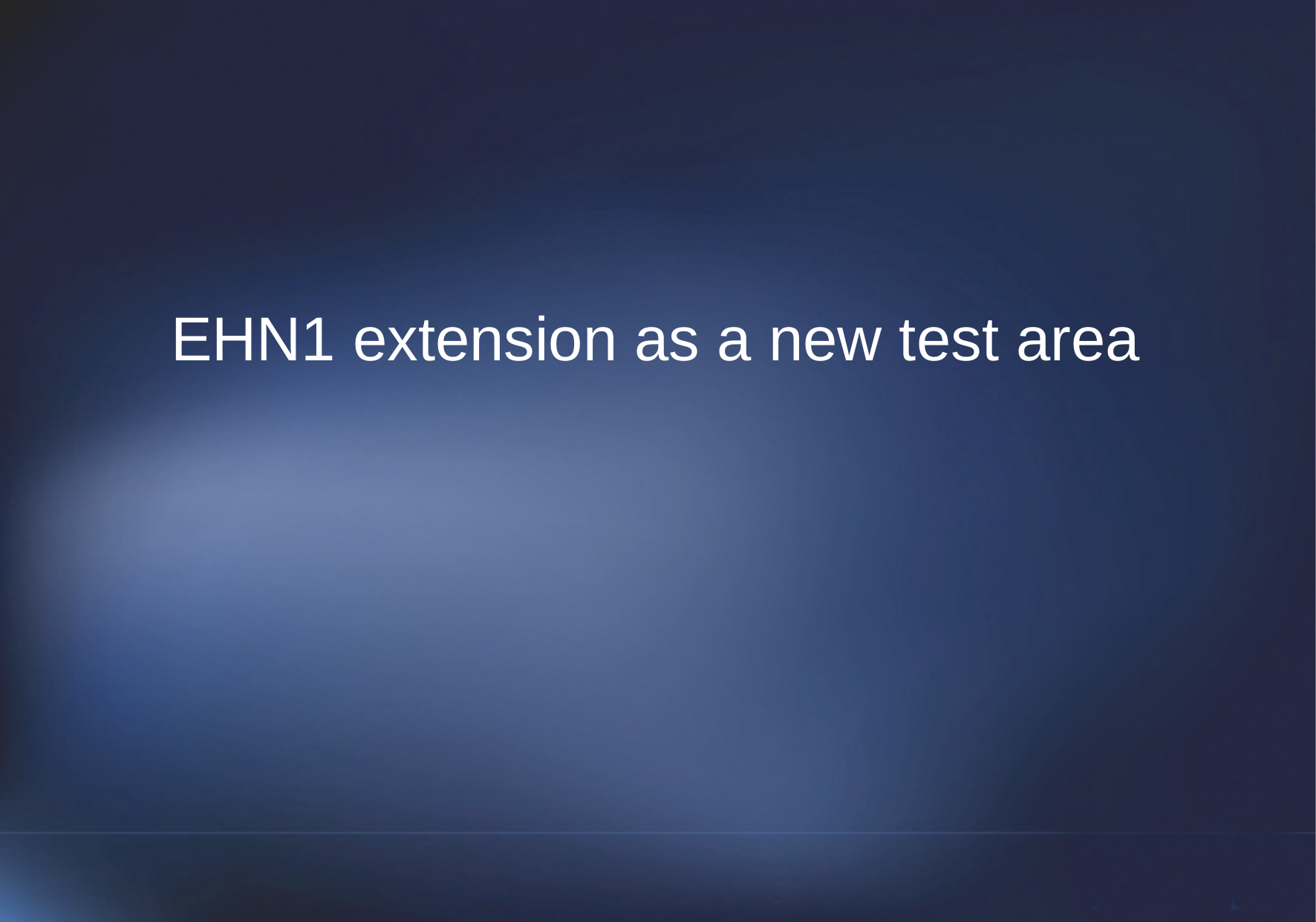

# EHN1 extension as a new test area